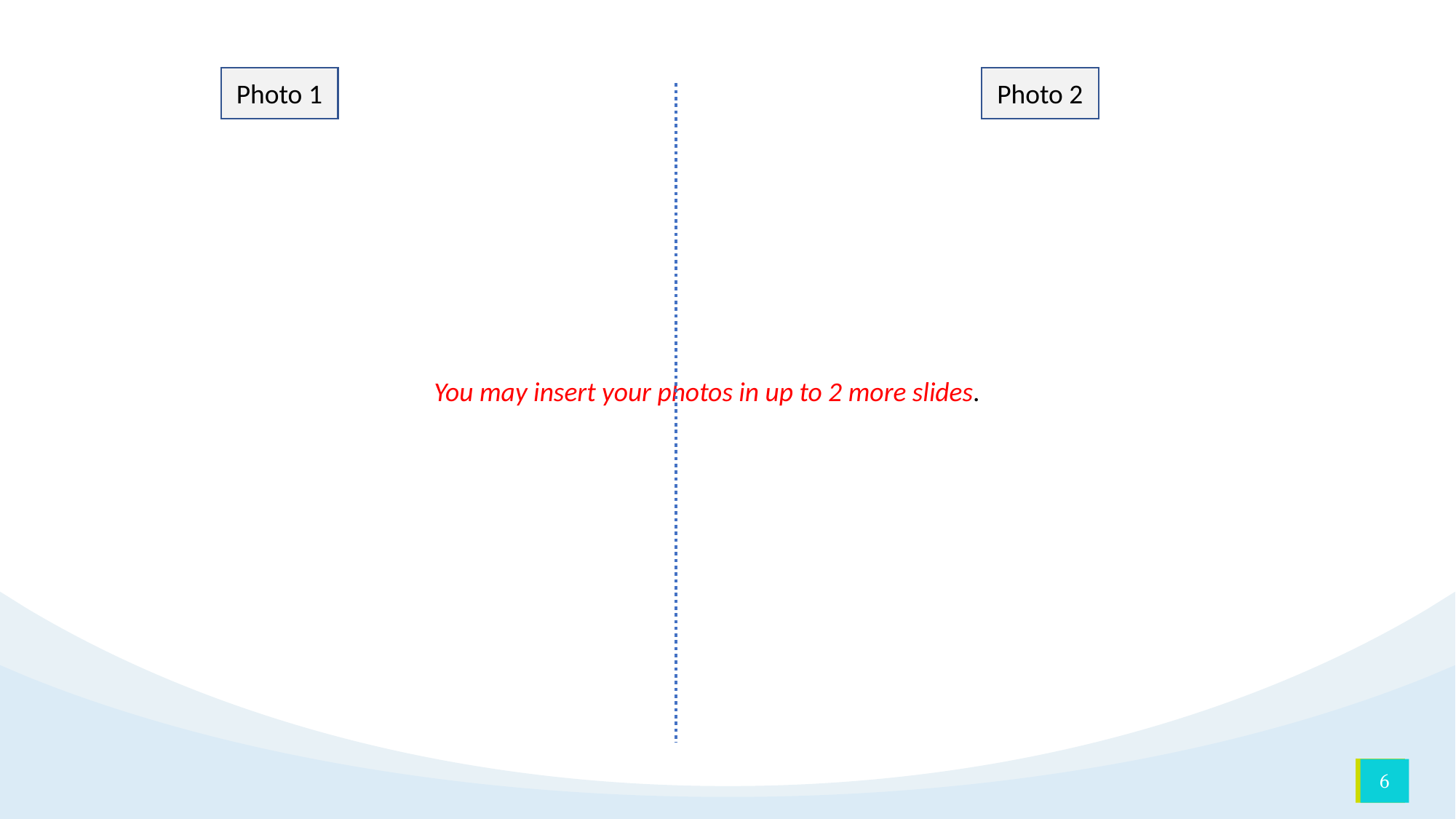

Photo 1
Photo 2
You may insert your photos in up to 2 more slides.

6